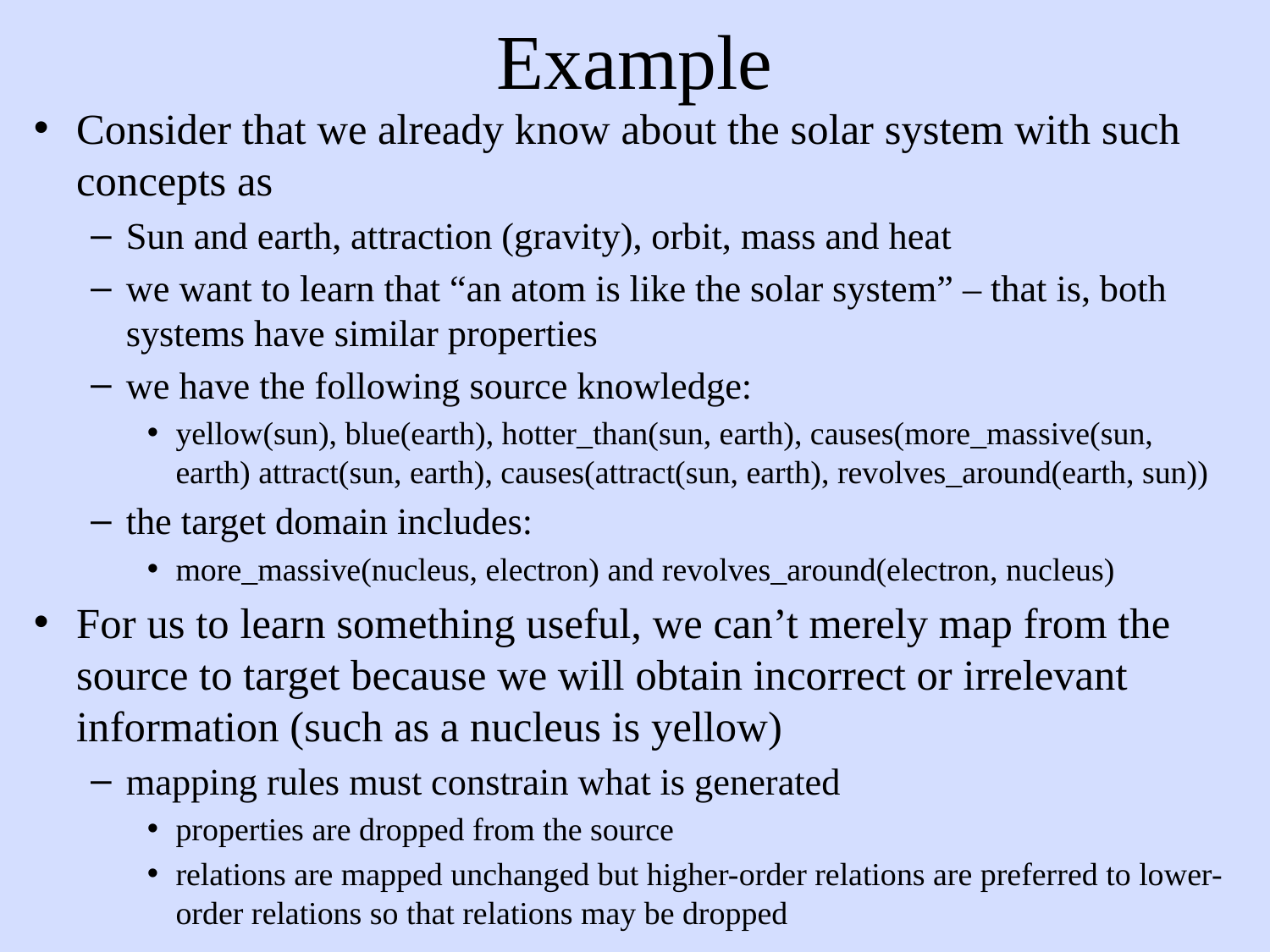

# Example
Consider that we already know about the solar system with such concepts as
Sun and earth, attraction (gravity), orbit, mass and heat
we want to learn that “an atom is like the solar system” – that is, both systems have similar properties
we have the following source knowledge:
yellow(sun), blue(earth), hotter_than(sun, earth), causes(more_massive(sun, earth) attract(sun, earth), causes(attract(sun, earth), revolves_around(earth, sun))
the target domain includes:
more_massive(nucleus, electron) and revolves_around(electron, nucleus)
For us to learn something useful, we can’t merely map from the source to target because we will obtain incorrect or irrelevant information (such as a nucleus is yellow)
mapping rules must constrain what is generated
properties are dropped from the source
relations are mapped unchanged but higher-order relations are preferred to lower-order relations so that relations may be dropped